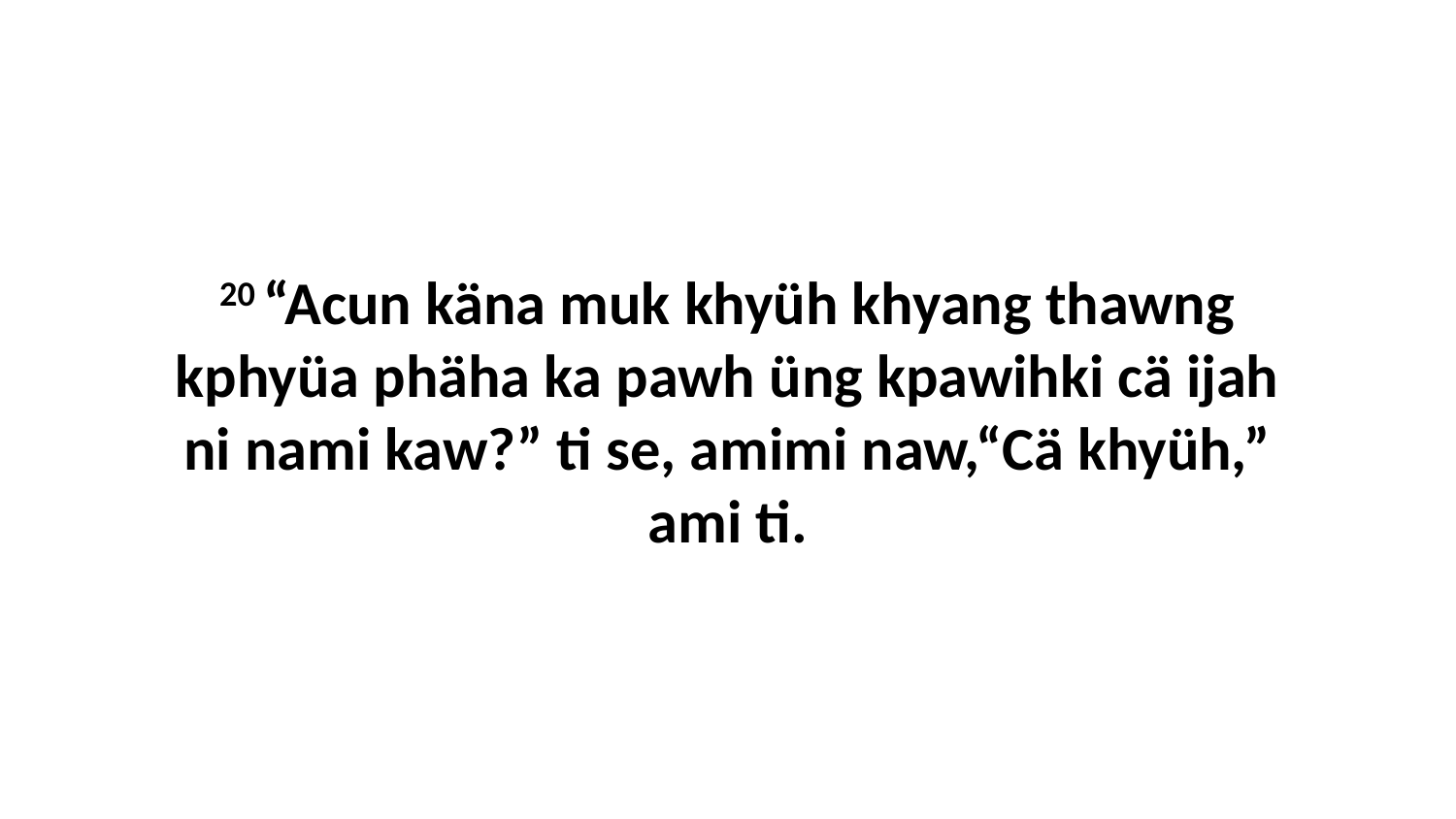

20 “Acun käna muk khyüh khyang thawng kphyüa phäha ka pawh üng kpawihki cä ijah ni nami kaw?” ti se, amimi naw,“Cä khyüh,” ami ti.